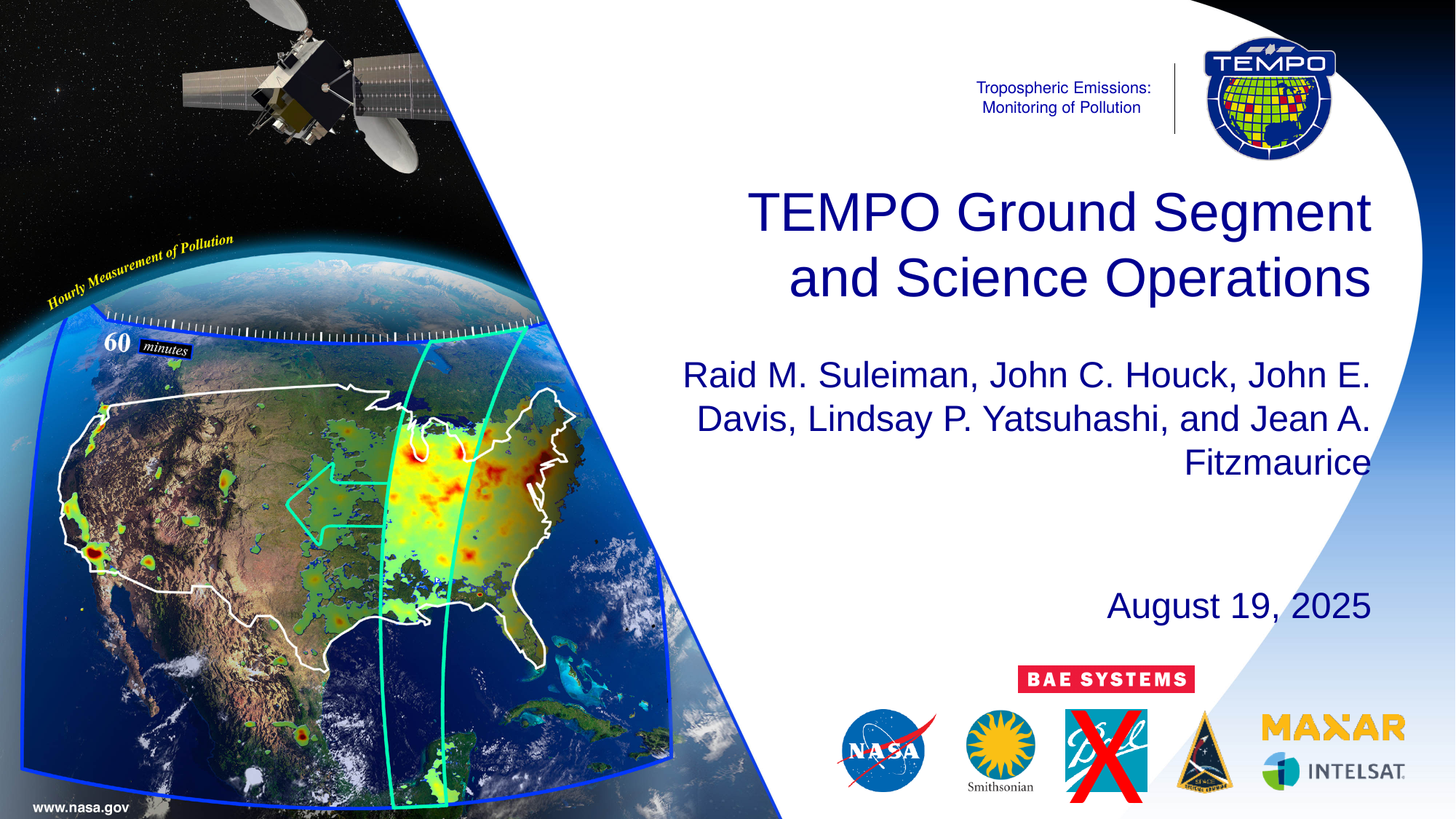

TEMPO Ground Segment and Science Operations

Raid M. Suleiman, John C. Houck, John E. Davis, Lindsay P. Yatsuhashi, and Jean A. Fitzmaurice

August 19, 2025